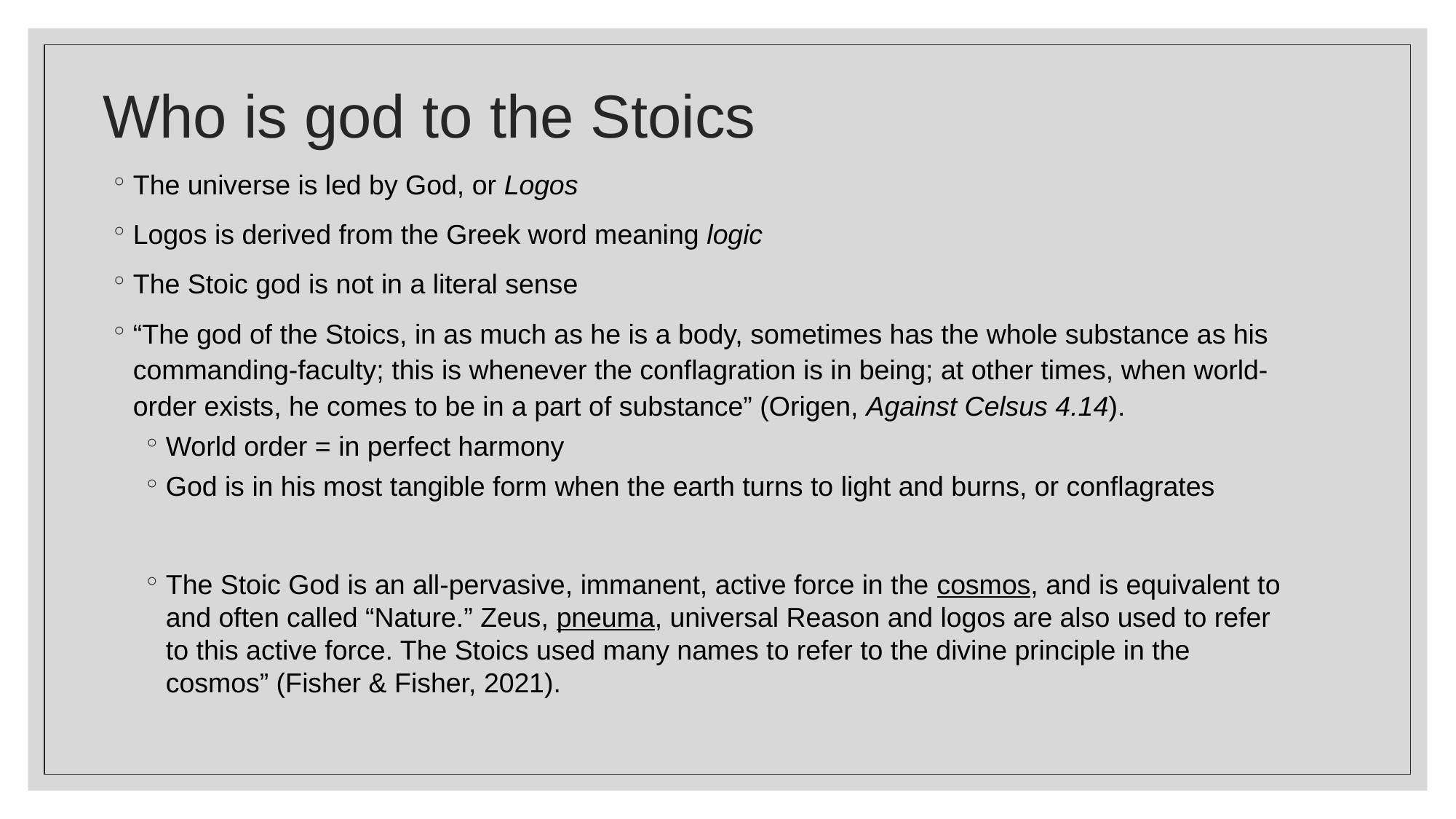

# Who is god to the Stoics
The universe is led by God, or Logos
Logos is derived from the Greek word meaning logic
The Stoic god is not in a literal sense
“The god of the Stoics, in as much as he is a body, sometimes has the whole substance as his commanding-faculty; this is whenever the conflagration is in being; at other times, when world-order exists, he comes to be in a part of substance” (Origen, Against Celsus 4.14).
World order = in perfect harmony
God is in his most tangible form when the earth turns to light and burns, or conflagrates

The Stoic God is an all-pervasive, immanent, active force in the cosmos, and is equivalent to and often called “Nature.” Zeus, pneuma, universal Reason and logos are also used to refer to this active force. The Stoics used many names to refer to the divine principle in the cosmos” (Fisher & Fisher, 2021).